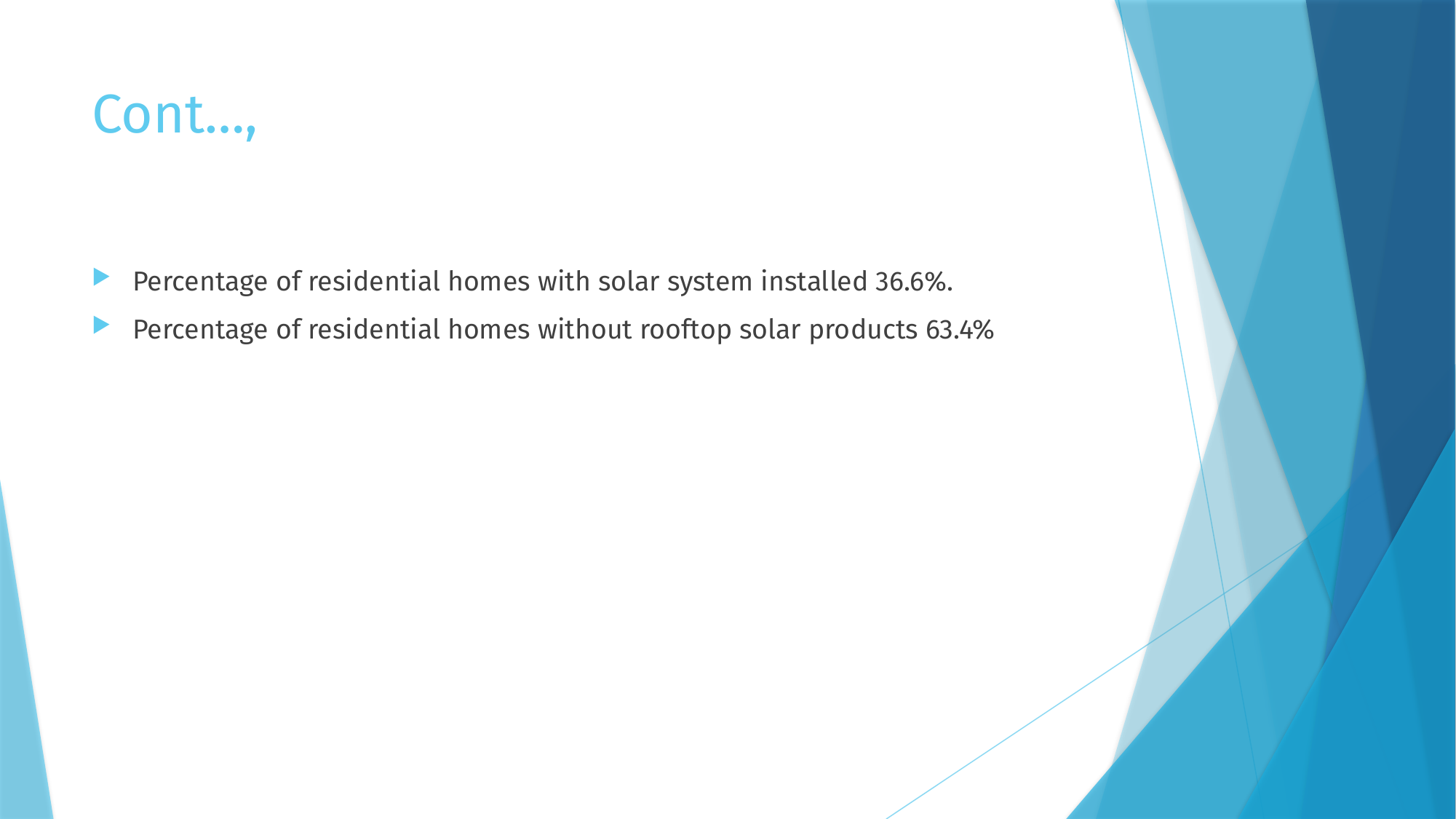

# Cont…,
Percentage of residential homes with solar system installed 36.6%.
Percentage of residential homes without rooftop solar products 63.4%